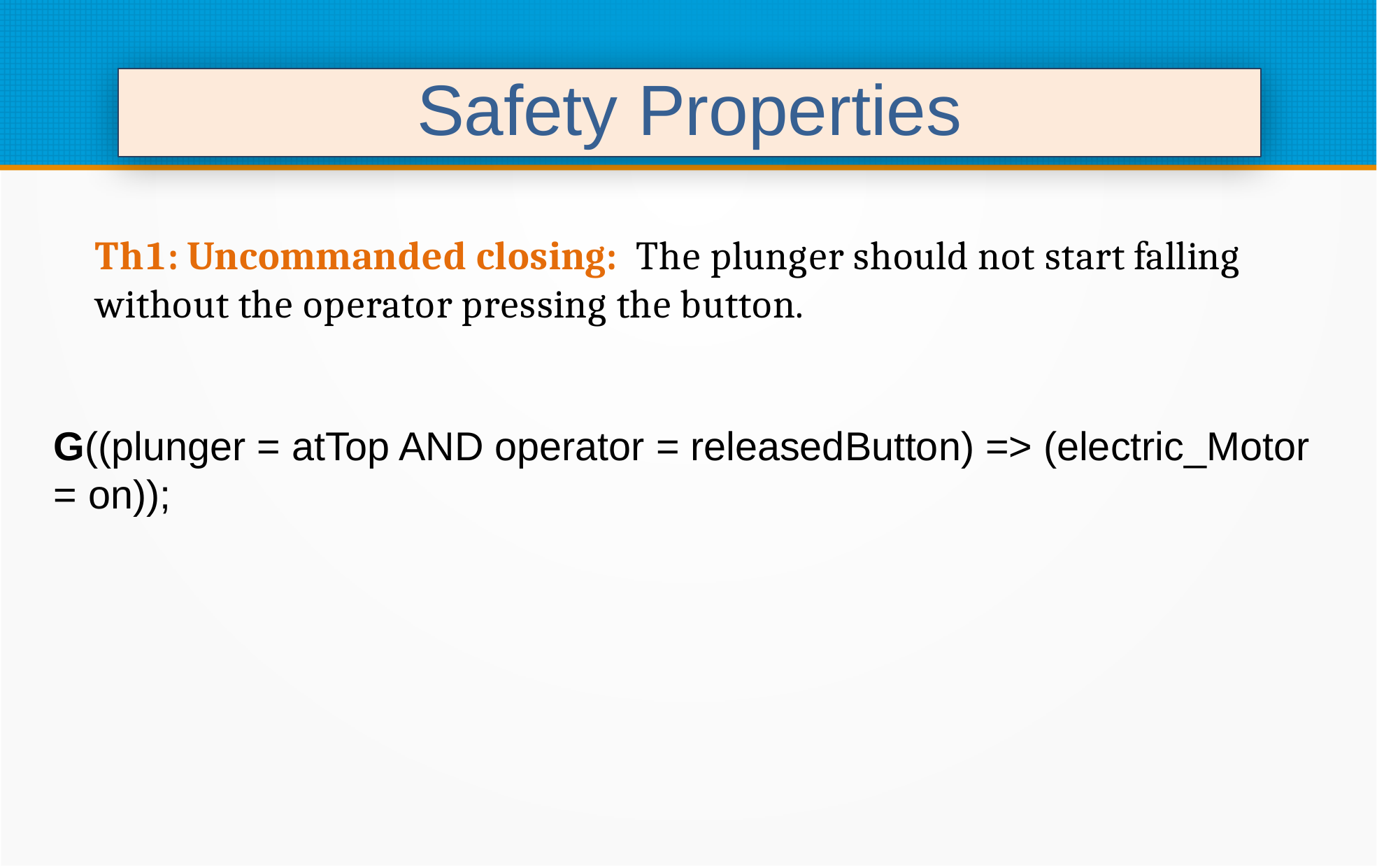

Safety Properties
Th1: Uncommanded closing:  The plunger should not start falling without the operator pressing the button.
G((plunger = atTop AND operator = releasedButton) => (electric_Motor = on));